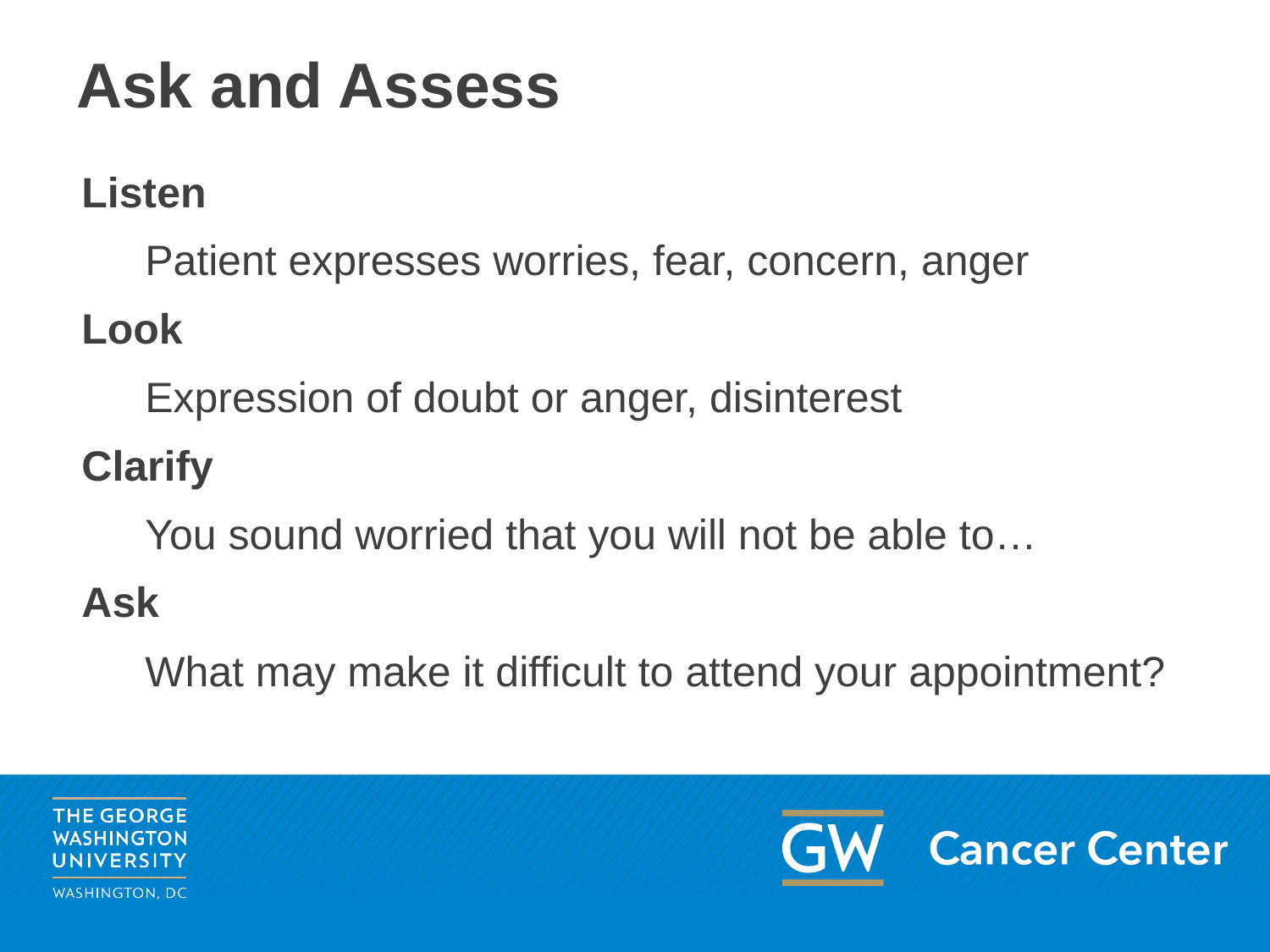

# Ask and Assess
Listen
Patient expresses worries, fear, concern, anger
Look
Expression of doubt or anger, disinterest
Clarify
You sound worried that you will not be able to…
Ask
What may make it difficult to attend your appointment?